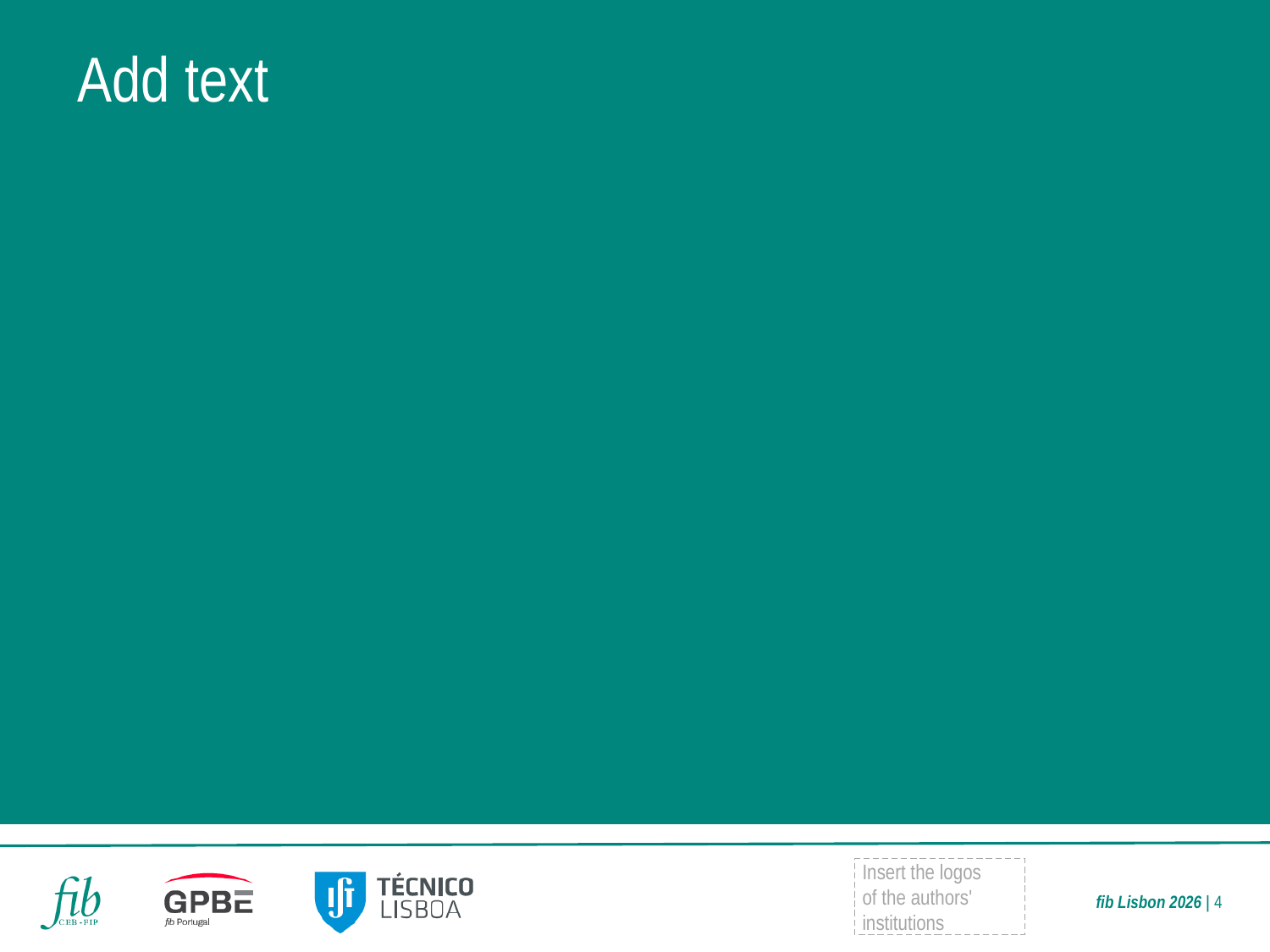

#
Add text
fib Lisbon 2026 | 4
Insert the logos
of the authors' institutions